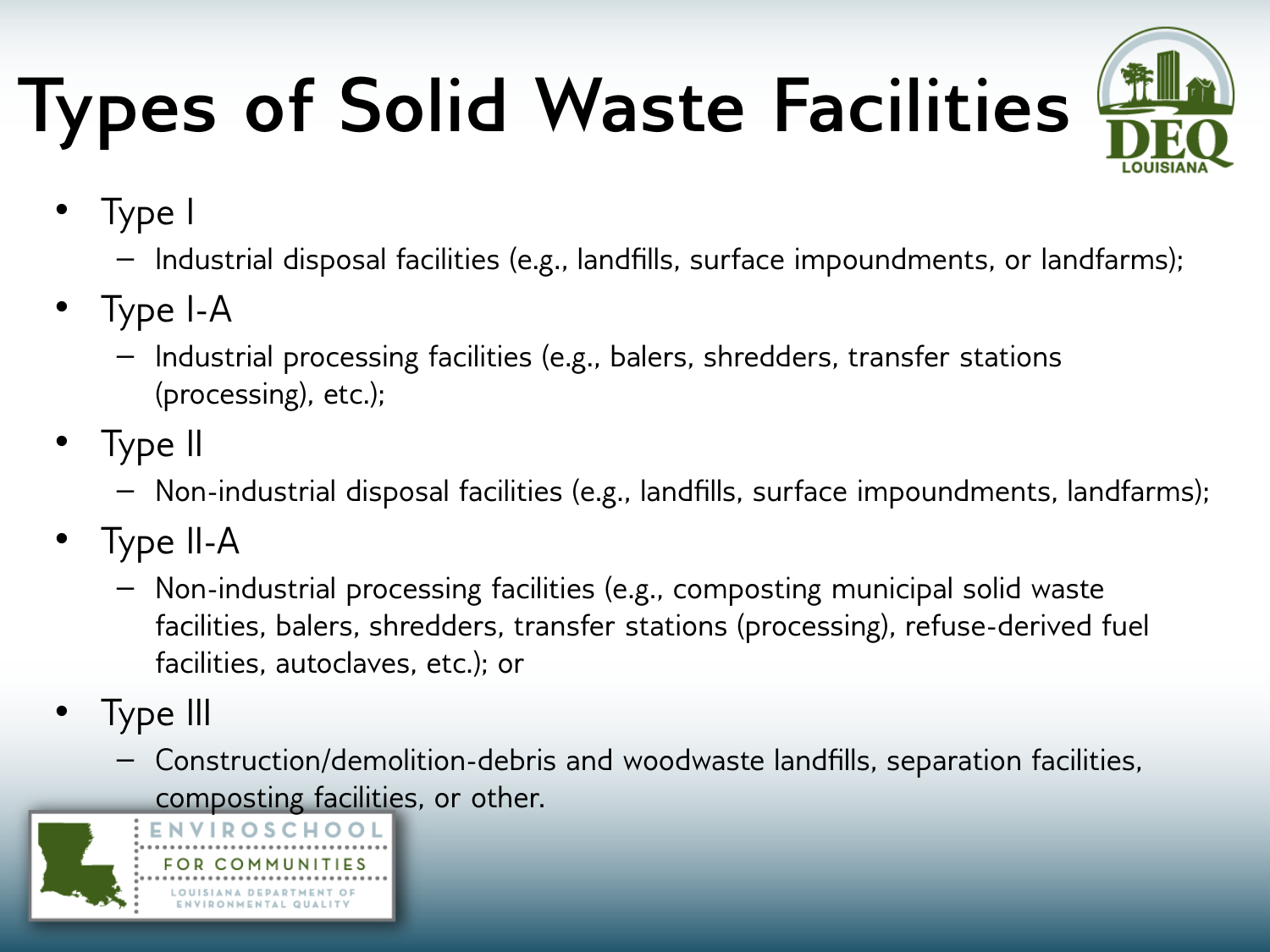

# Types of Solid Waste Facilities
Type I
Industrial disposal facilities (e.g., landfills, surface impoundments, or landfarms);
Type I-A
Industrial processing facilities (e.g., balers, shredders, transfer stations (processing), etc.);
Type II
Non-industrial disposal facilities (e.g., landfills, surface impoundments, landfarms);
Type II-A
Non-industrial processing facilities (e.g., composting municipal solid waste facilities, balers, shredders, transfer stations (processing), refuse-derived fuel facilities, autoclaves, etc.); or
Type III
Construction/demolition-debris and woodwaste landfills, separation facilities, composting facilities, or other.